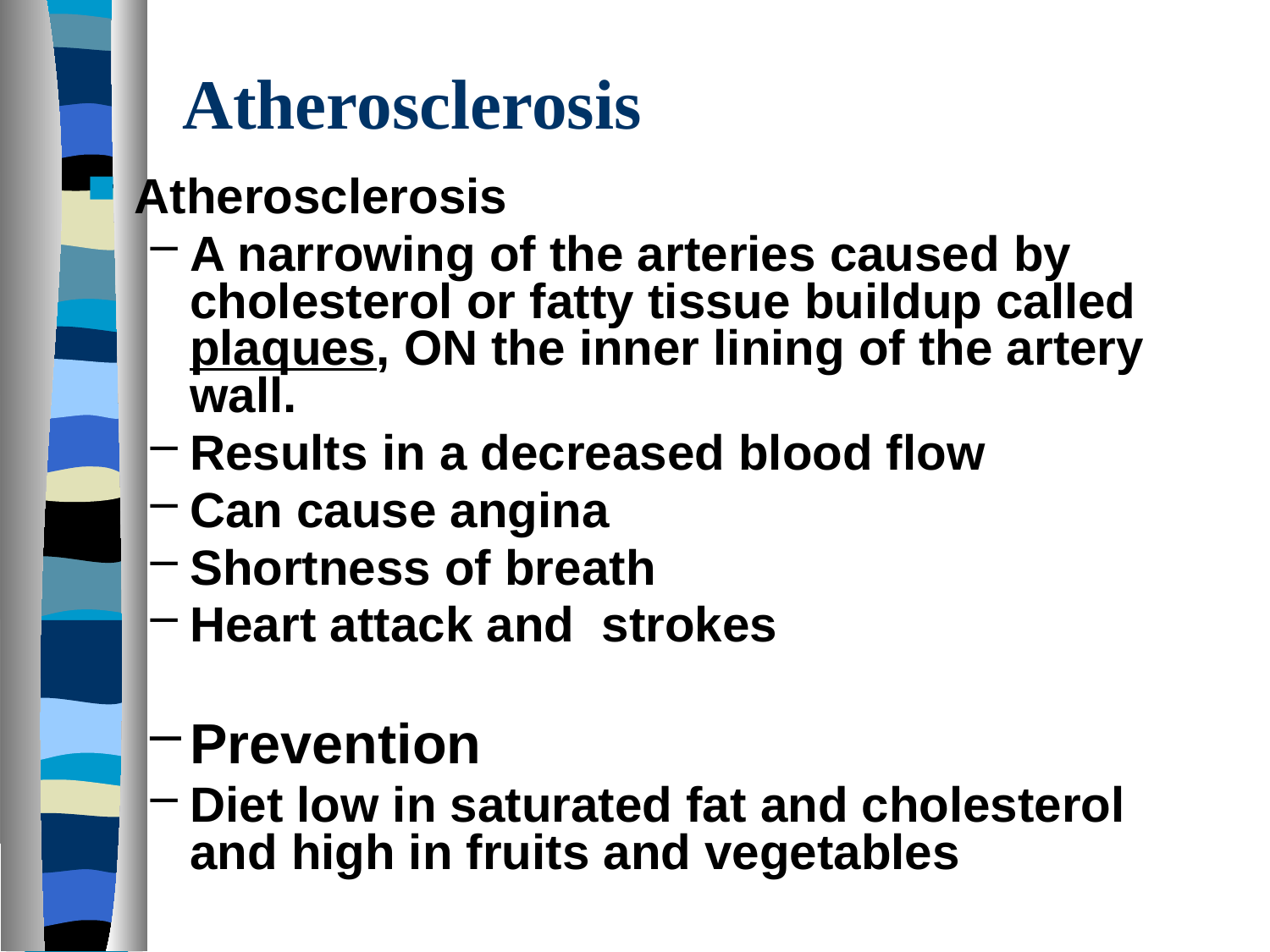

# Atherosclerosis
Atherosclerosis
A narrowing of the arteries caused by cholesterol or fatty tissue buildup called plaques, ON the inner lining of the artery wall.
Results in a decreased blood flow
Can cause angina
Shortness of breath
Heart attack and  strokes

Prevention
Diet low in saturated fat and cholesterol and high in fruits and vegetables